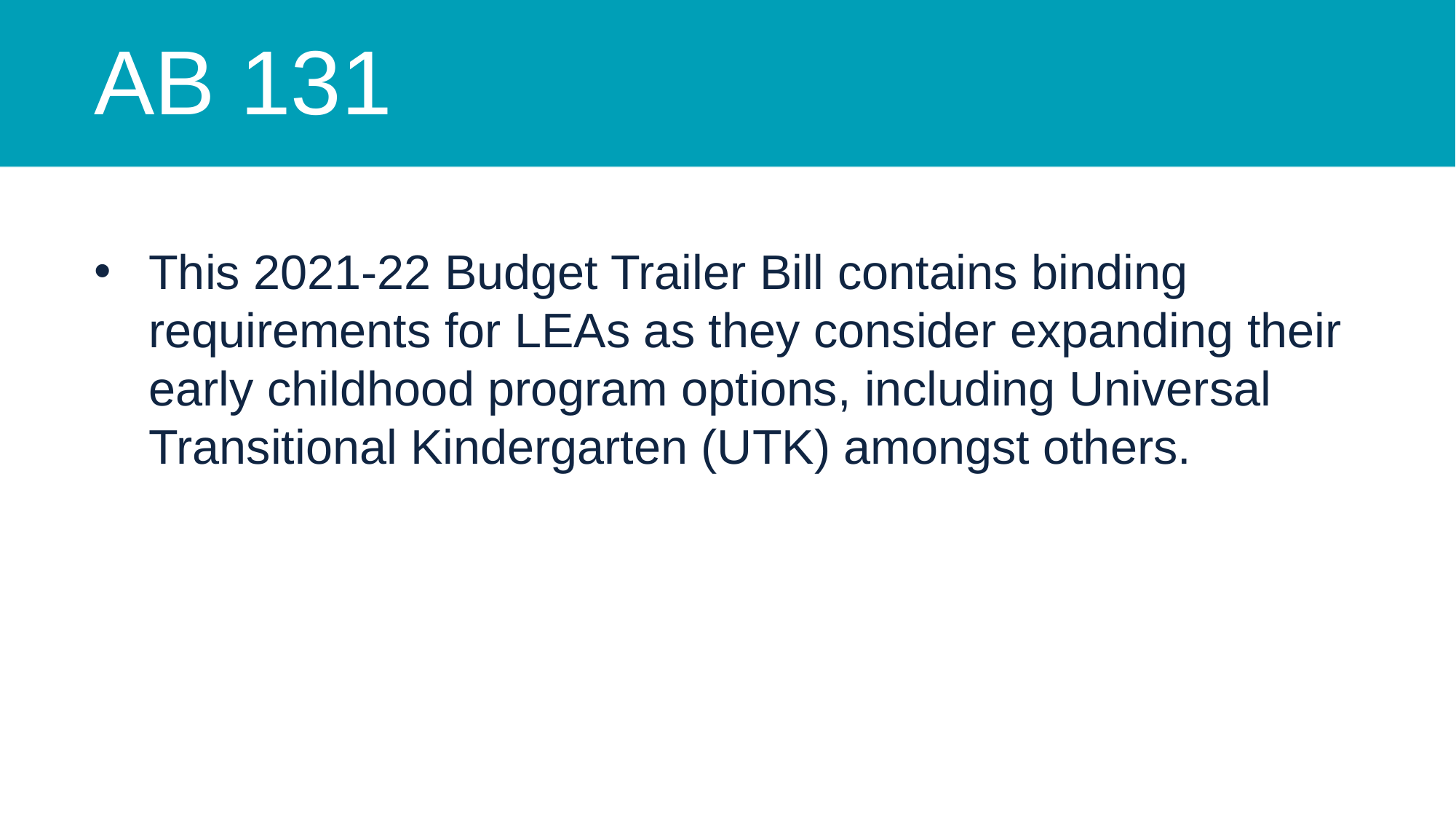

AB 131
This 2021-22 Budget Trailer Bill contains binding requirements for LEAs as they consider expanding their early childhood program options, including Universal Transitional Kindergarten (UTK) amongst others.